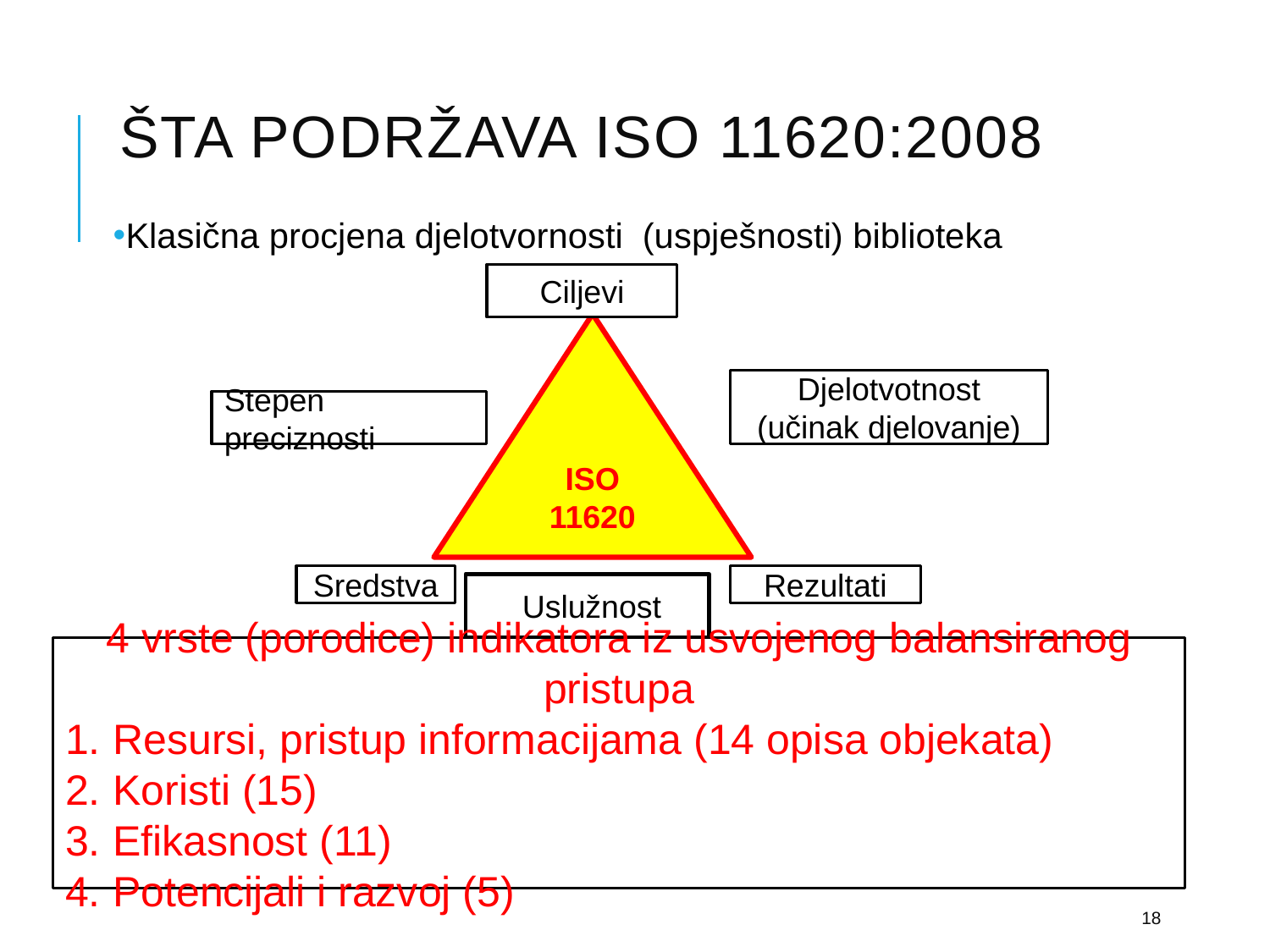

# Šta podržava ISO 11620:2008
Klasična procjena djelotvornosti  (uspješnosti) biblioteka
Ciljevi
ISO 11620
Djelotvotnost (učinak djelovanje)
Stepen preciznosti
Sredstva
Rezultati
 Uslužnost
4 vrste (porodice) indikatora iz usvojenog balansiranog pristupa
Resursi, pristup informacijama (14 opisa objekata)
Koristi (15)
Efikasnost (11)
Potencijali i razvoj (5)
18